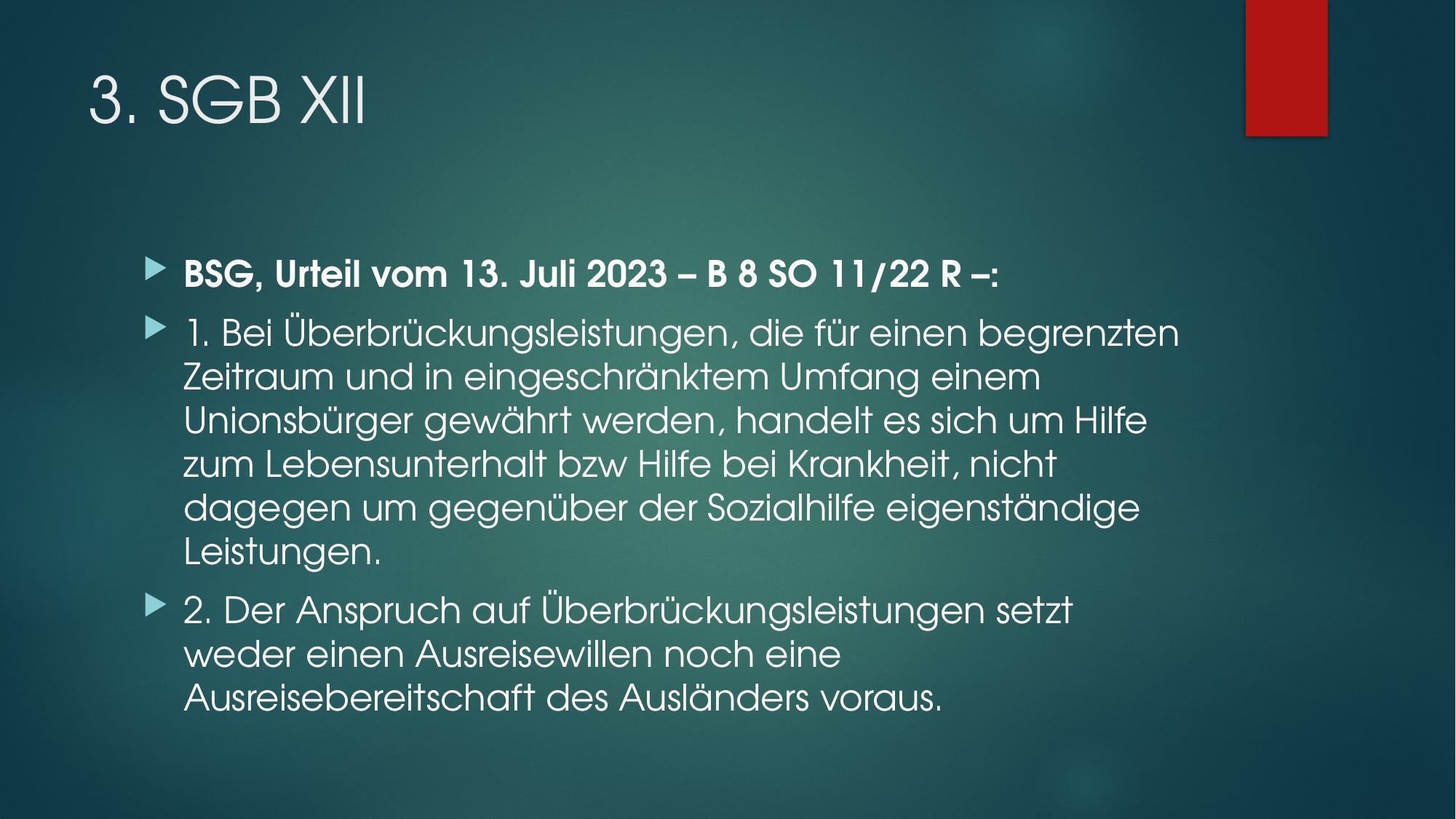

# 3. SGB XII
BSG, Urteil vom 13. Juli 2023 – B 8 SO 11/22 R –:
1. Bei Überbrückungsleistungen, die für einen begrenzten Zeitraum und in eingeschränktem Umfang einem Unionsbürger gewährt werden, handelt es sich um Hilfe zum Lebensunterhalt bzw Hilfe bei Krankheit, nicht dagegen um gegenüber der Sozialhilfe eigenständige Leistungen.
2. Der Anspruch auf Überbrückungsleistungen setzt weder einen Ausreisewillen noch eine Ausreisebereitschaft des Ausländers voraus.